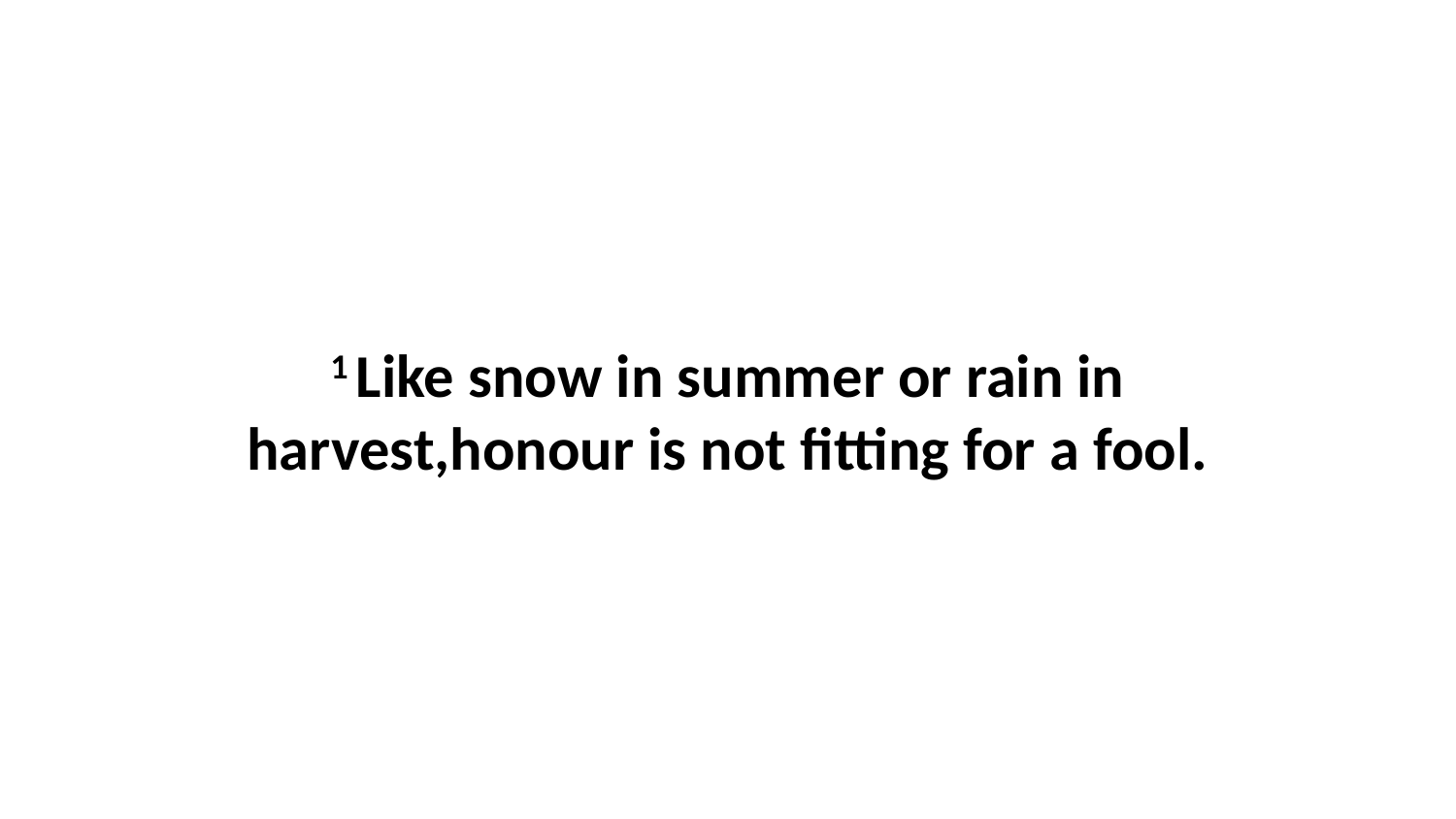

1 Like snow in summer or rain in harvest,honour is not fitting for a fool.